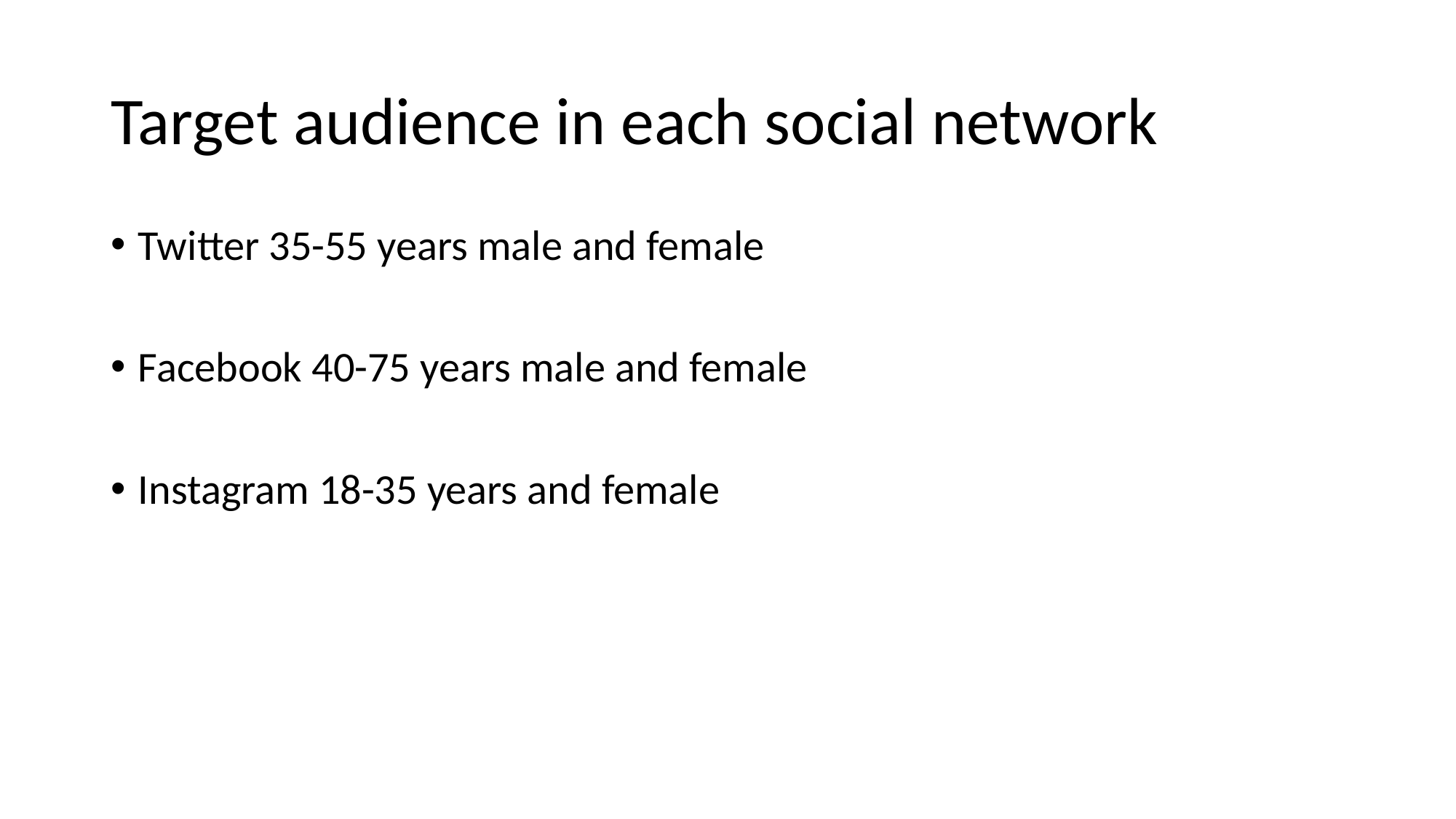

# Target audience in each social network
Twitter 35-55 years male and female

Facebook 40-75 years male and female

Instagram 18-35 years and female